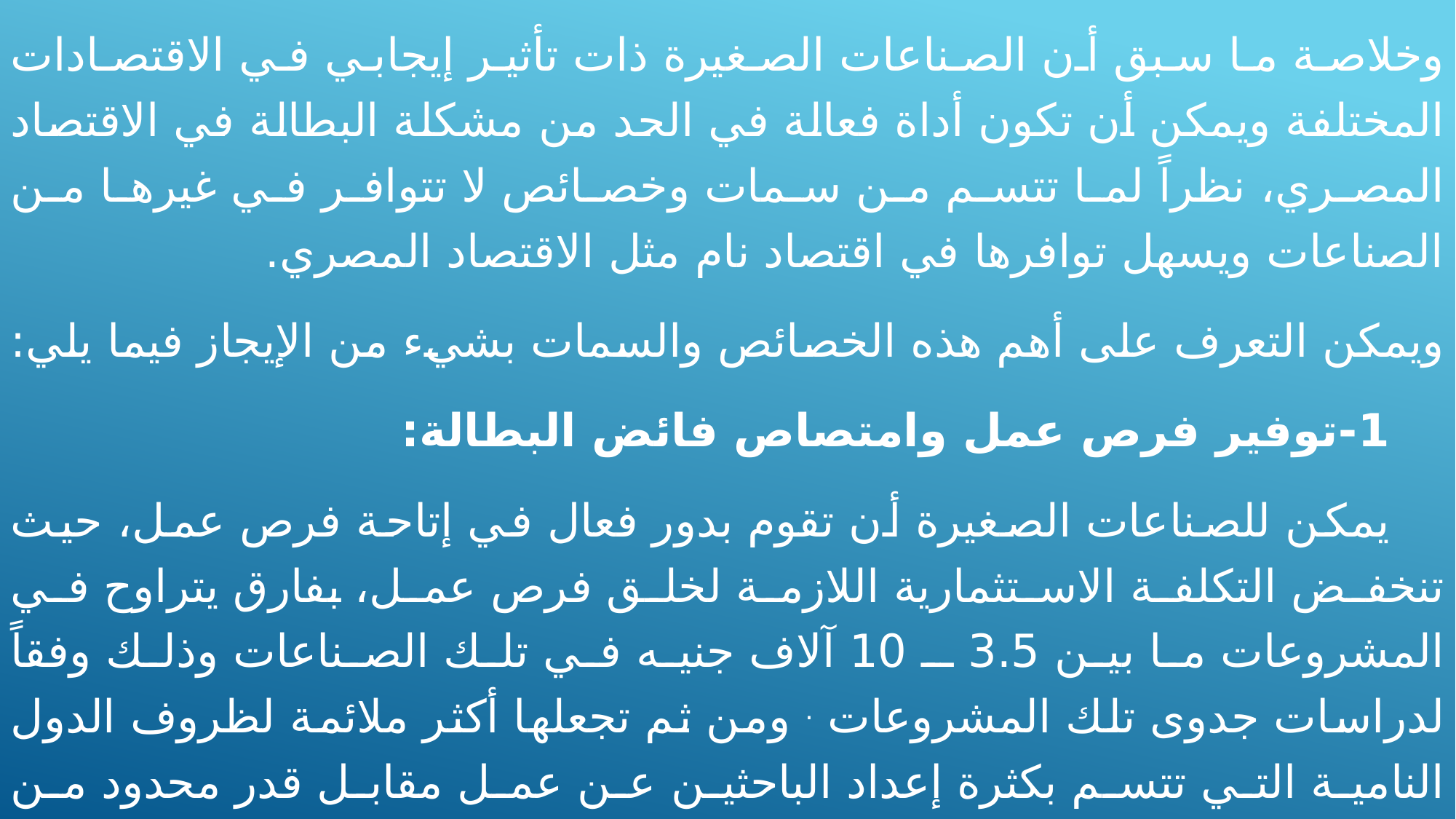

وخلاصة ما سبق أن الصناعات الصغيرة ذات تأثير إيجابي في الاقتصادات المختلفة ويمكن أن تكون أداة فعالة في الحد من مشكلة البطالة في الاقتصاد المصري، نظراً لما تتسم من سمات وخصائص لا تتوافر في غيرها من الصناعات ويسهل توافرها في اقتصاد نام مثل الاقتصاد المصري.
ويمكن التعرف على أهم هذه الخصائص والسمات بشيء من الإيجاز فيما يلي:
1-توفير فرص عمل وامتصاص فائض البطالة:
يمكن للصناعات الصغيرة أن تقوم بدور فعال في إتاحة فرص عمل، حيث تنخفض التكلفة الاستثمارية اللازمة لخلق فرص عمل، بفارق يتراوح في المشروعات ما بين 3.5 ـ 10 آلاف جنيه في تلك الصناعات وذلك وفقاً لدراسات جدوى تلك المشروعات . ومن ثم تجعلها أكثر ملائمة لظروف الدول النامية التي تتسم بكثرة إعداد الباحثين عن عمل مقابل قدر محدود من الاستثمارات.